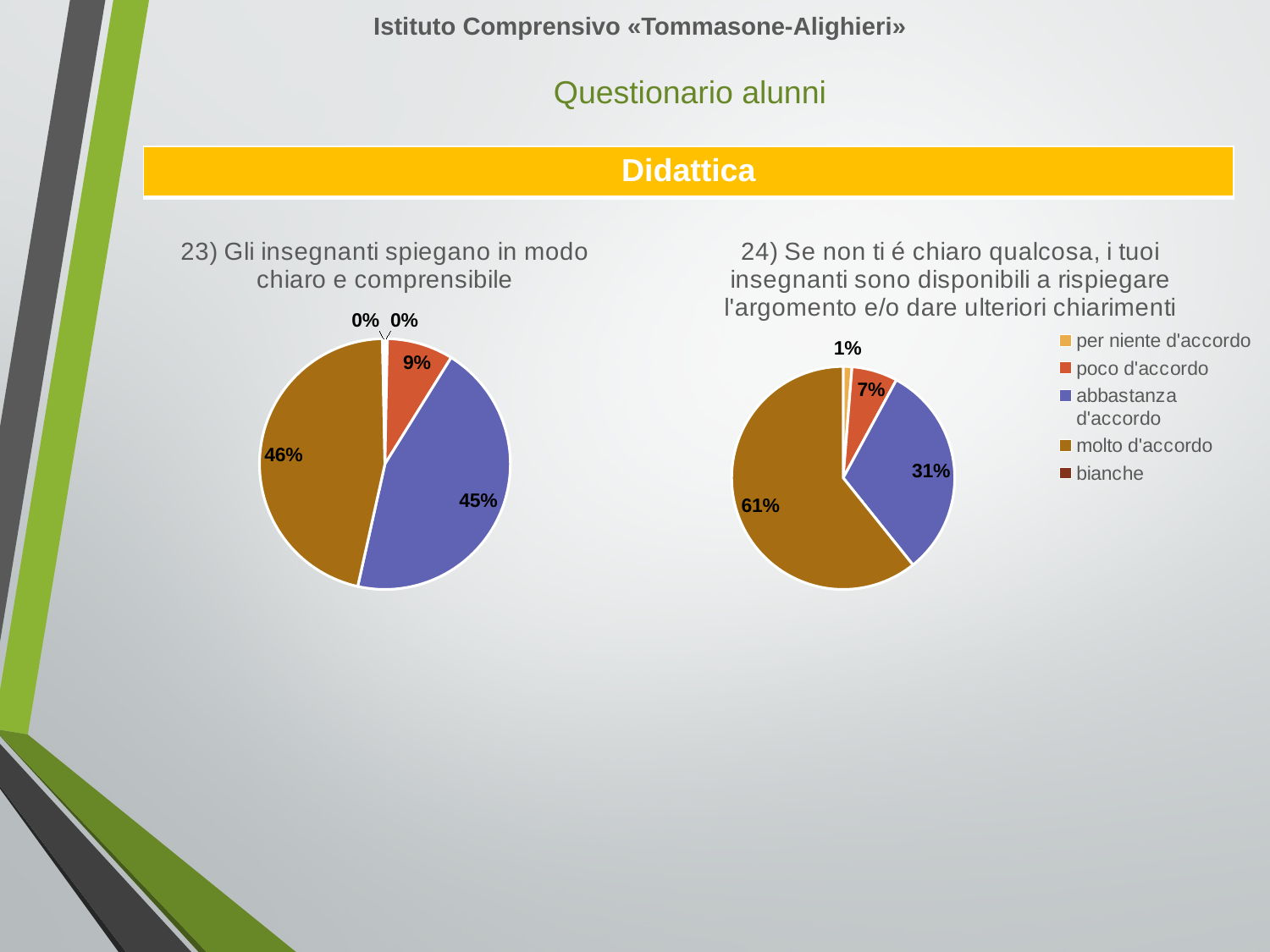

Istituto Comprensivo «Tommasone-Alighieri»
Questionario alunni
| Didattica |
| --- |

### Chart:

| Category | 23) Gli insegnanti spiegano in modo chiaro e comprensibile |
|---|---|
| per niente d'accordo | 1.0 |
| poco d'accordo | 27.0 |
| abbastanza d'accordo | 141.0 |
| molto d'accordo | 146.0 |
| bianche | 1.0 |

### Chart: 24) Se non ti é chiaro qualcosa, i tuoi insegnanti sono disponibili a rispiegare l'argomento e/o dare ulteriori chiarimenti

| Category | 24) Se non ti Ã¨ chiaro qualcosa, i tuoi insegnanti sono disponibili a rispiegare l'argomento e/o dare ulteriori chiarimenti |
|---|---|
| per niente d'accordo | 4.0 |
| poco d'accordo | 21.0 |
| abbastanza d'accordo | 99.0 |
| molto d'accordo | 192.0 |
| bianche | 0.0 |